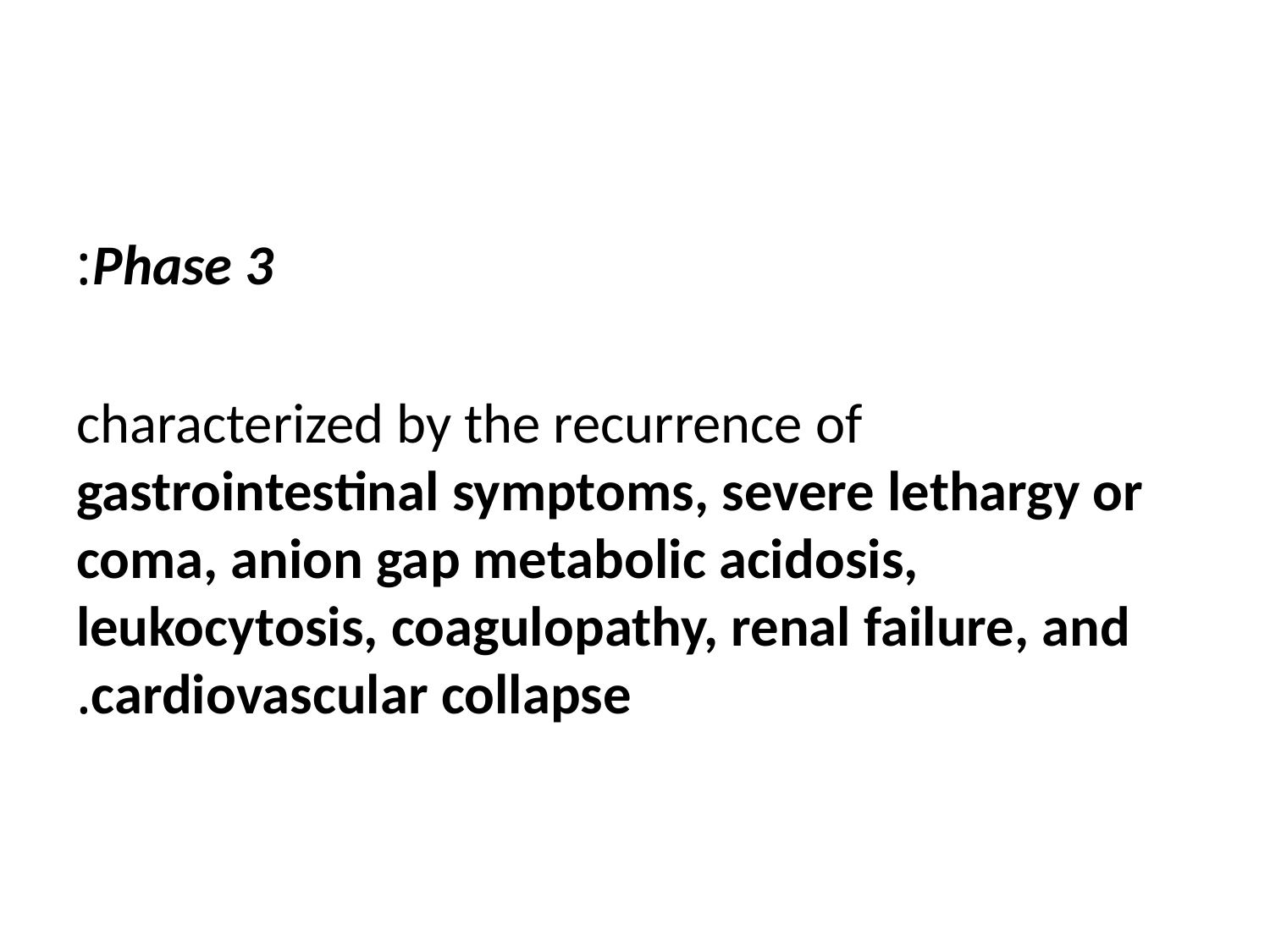

#
Phase 3:

characterized by the recurrence of gastrointestinal symptoms, severe lethargy or coma, anion gap metabolic acidosis, leukocytosis, coagulopathy, renal failure, and cardiovascular collapse.